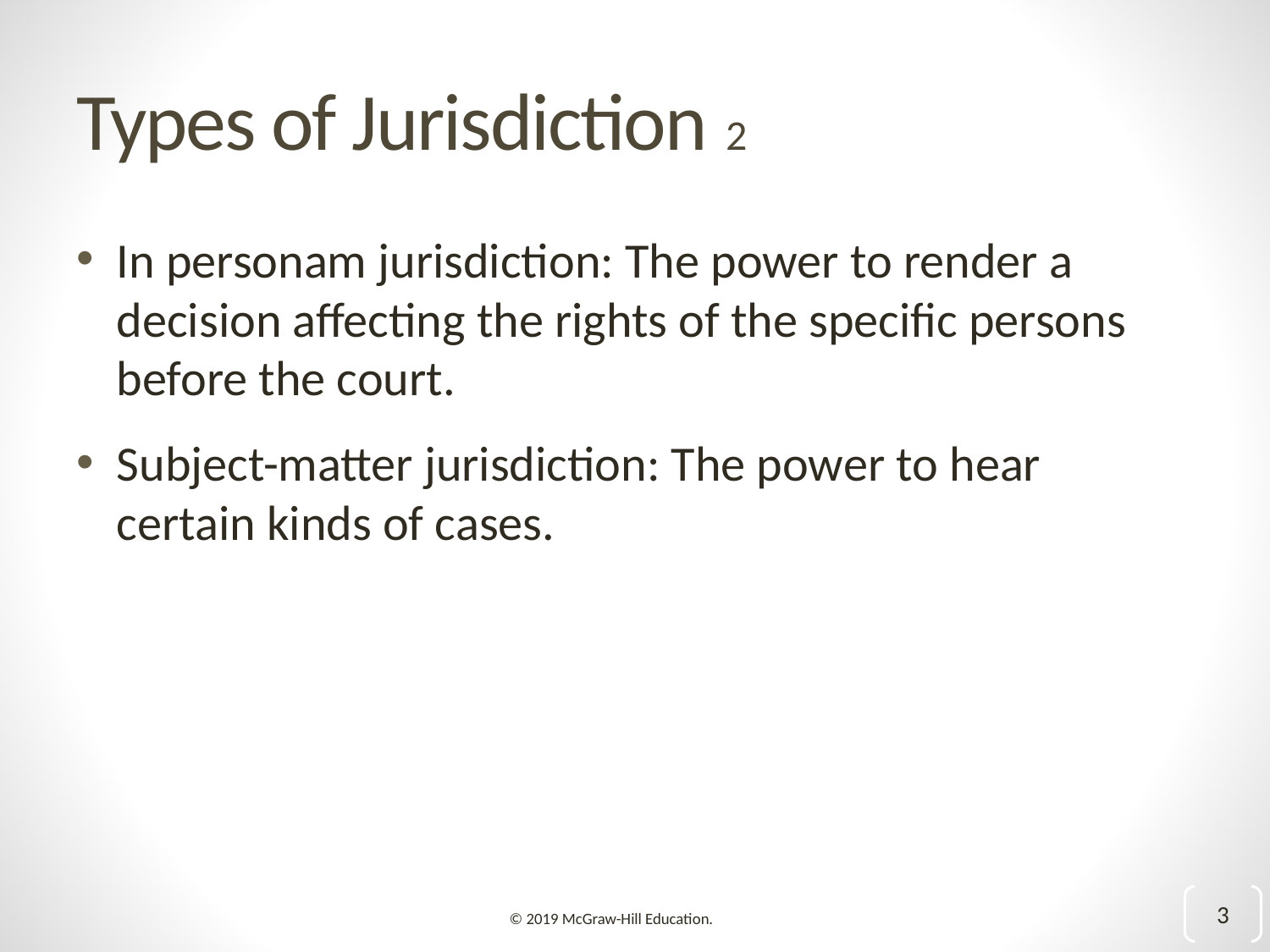

# Types of Jurisdiction 2
In personam jurisdiction: The power to render a decision affecting the rights of the specific persons before the court.
Subject-matter jurisdiction: The power to hear certain kinds of cases.
3